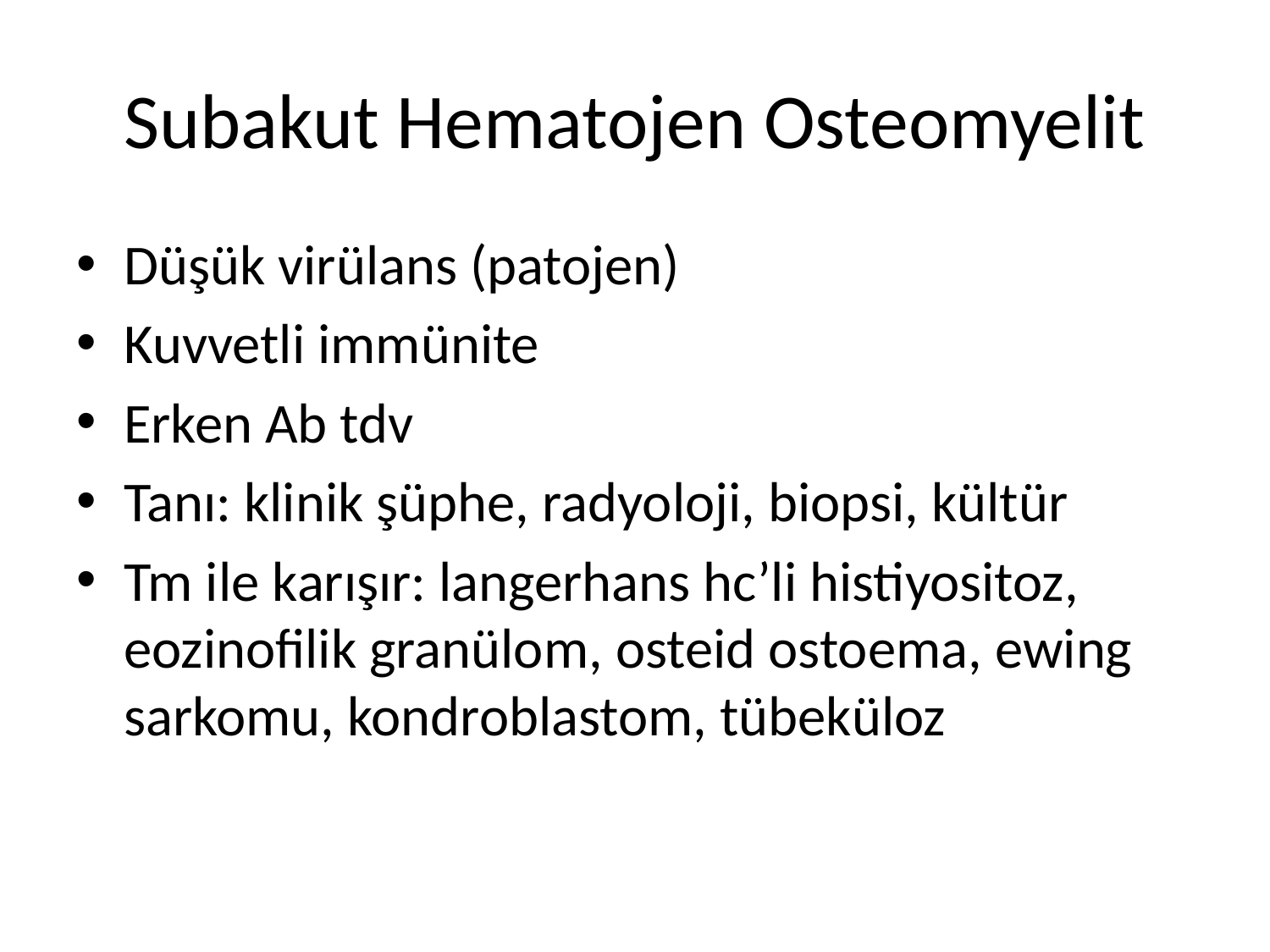

# Subakut Hematojen Osteomyelit
Düşük virülans (patojen)
Kuvvetli immünite
Erken Ab tdv
Tanı: klinik şüphe, radyoloji, biopsi, kültür
Tm ile karışır: langerhans hc’li histiyositoz, eozinofilik granülom, osteid ostoema, ewing sarkomu, kondroblastom, tübeküloz